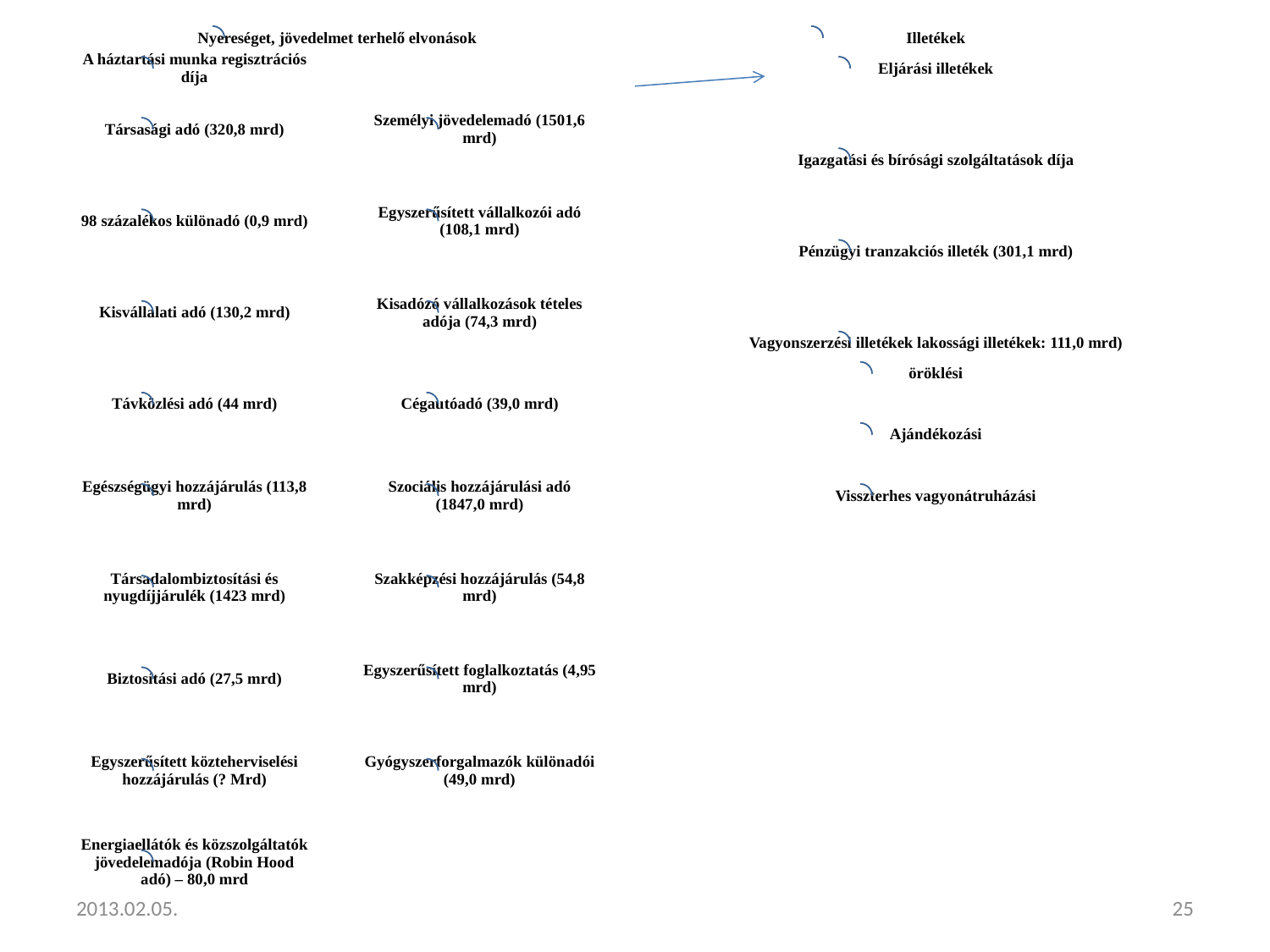

Nyereséget, jövedelmet terhelő elvonások
Társasági adó (320,8 mrd)
Személyi jövedelemadó (1501,6 mrd)
98 százalékos különadó (0,9 mrd)
Egyszerűsített vállalkozói adó (108,1 mrd)
Kisvállalati adó (130,2 mrd)
Kisadózó vállalkozások tételes adója (74,3 mrd)
Távközlési adó (44 mrd)
Cégautóadó (39,0 mrd)
A háztartási munka regisztrációs díja
Egészségügyi hozzájárulás (113,8 mrd)
Szociális hozzájárulási adó (1847,0 mrd)
Társadalombiztosítási és nyugdíjjárulék (1423 mrd)
Szakképzési hozzájárulás (54,8 mrd)
Biztosítási adó (27,5 mrd)
Egyszerűsített foglalkoztatás (4,95 mrd)
Illetékek
Egyszerűsített közteherviselési hozzájárulás (? Mrd)
Eljárási illetékek
Igazgatási és bírósági szolgáltatások díja
Pénzügyi tranzakciós illeték (301,1 mrd)
Vagyonszerzési illetékek lakossági illetékek: 111,0 mrd)
öröklési
Ajándékozási
Visszterhes vagyonátruházási
Gyógyszerforgalmazók különadói (49,0 mrd)
Energiaellátók és közszolgáltatók jövedelemadója (Robin Hood adó) – 80,0 mrd
2013.02.05.
25